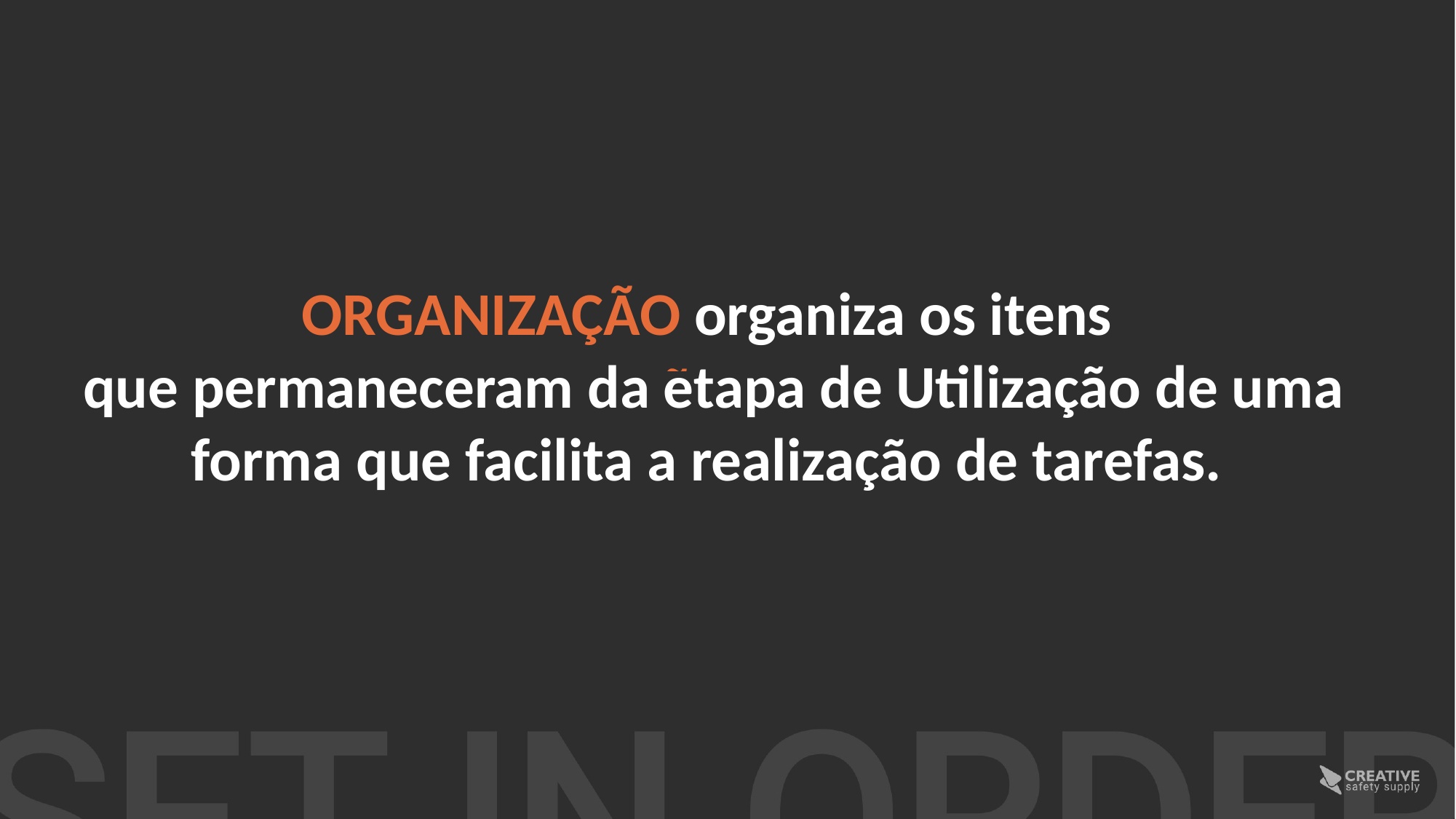

ORGANIZAÇÃO organiza os itens
que permaneceram da etapa de Utilização de uma forma que facilita a realização de tarefas.
ORGANIZAÇÃO